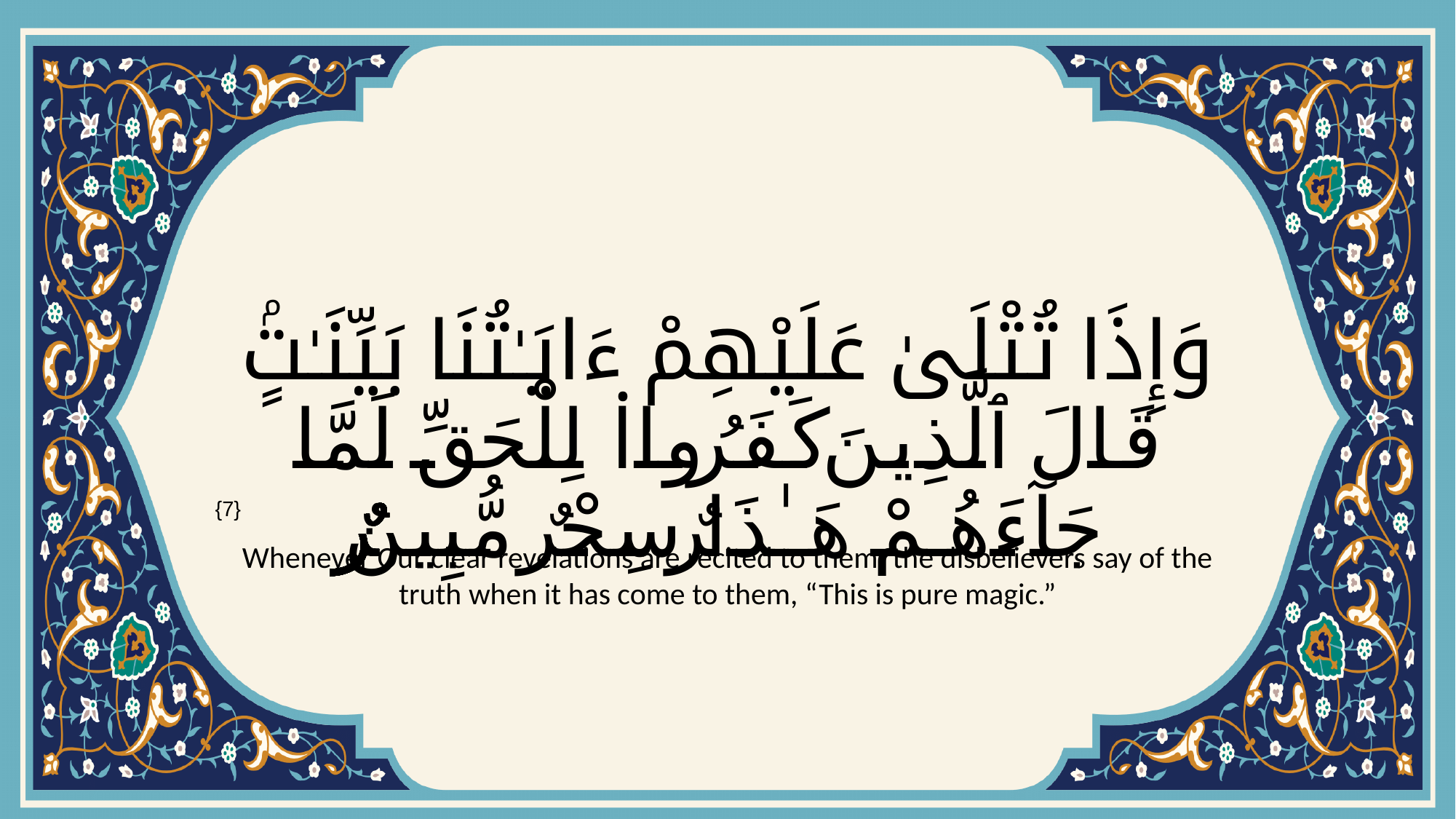

# وَإِذَا تُتْلَىٰ عَلَيْهِمْ ءَايَـٰتُنَا بَيِّنَـٰتٍۢ قَالَ ٱلَّذِينَ كَفَرُوا۟ لِلْحَقِّ لَمَّا جَآءَهُمْ هَـٰذَا سِحْرٌۭ مُّبِينٌ
{7}
Whenever Our clear revelations are recited to them, the disbelievers say of the truth when it has come to them, “This is pure magic.”